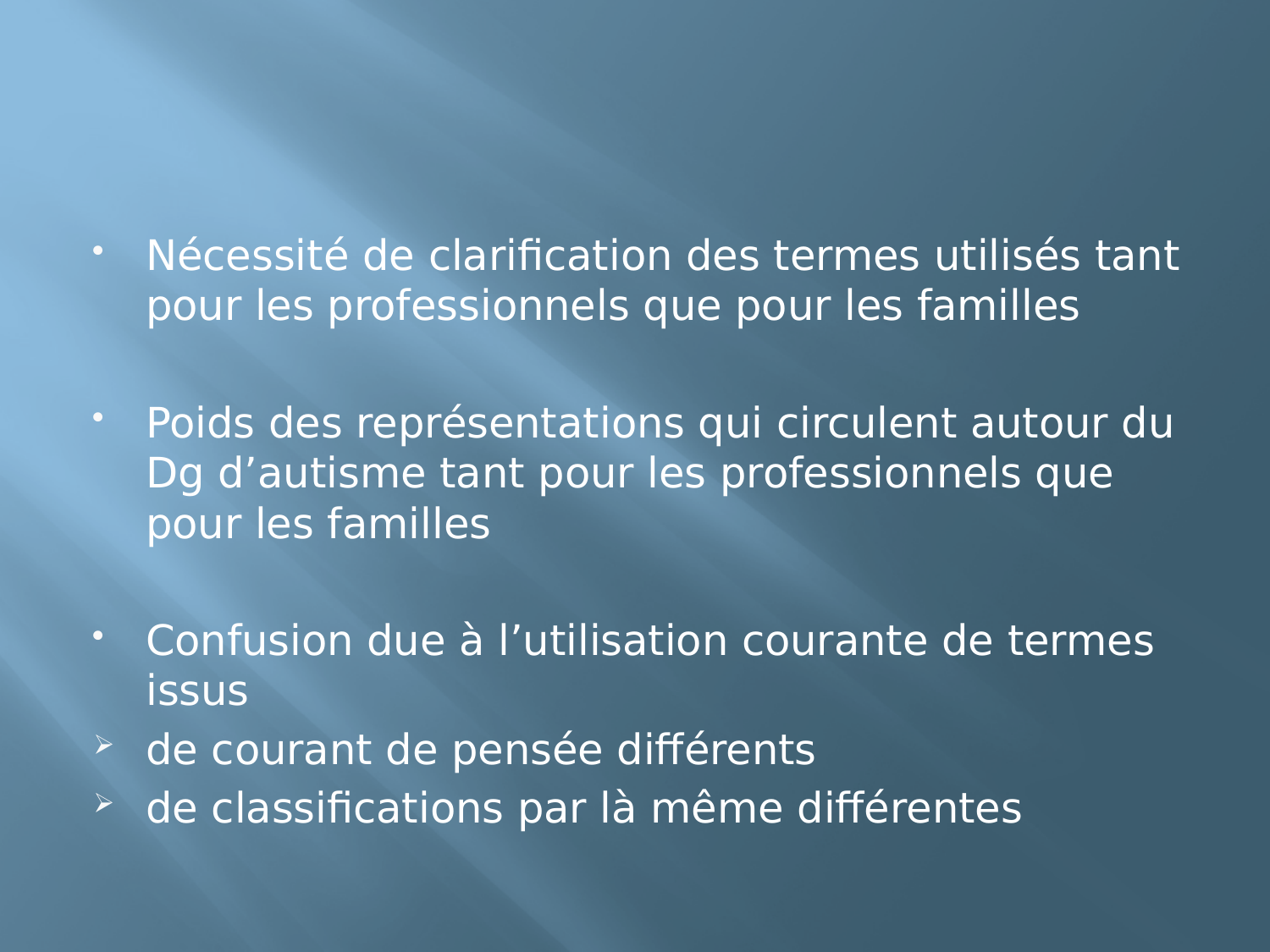

#
Nécessité de clarification des termes utilisés tant pour les professionnels que pour les familles

Poids des représentations qui circulent autour du Dg d’autisme tant pour les professionnels que pour les familles

Confusion due à l’utilisation courante de termes issus
de courant de pensée différents
de classifications par là même différentes